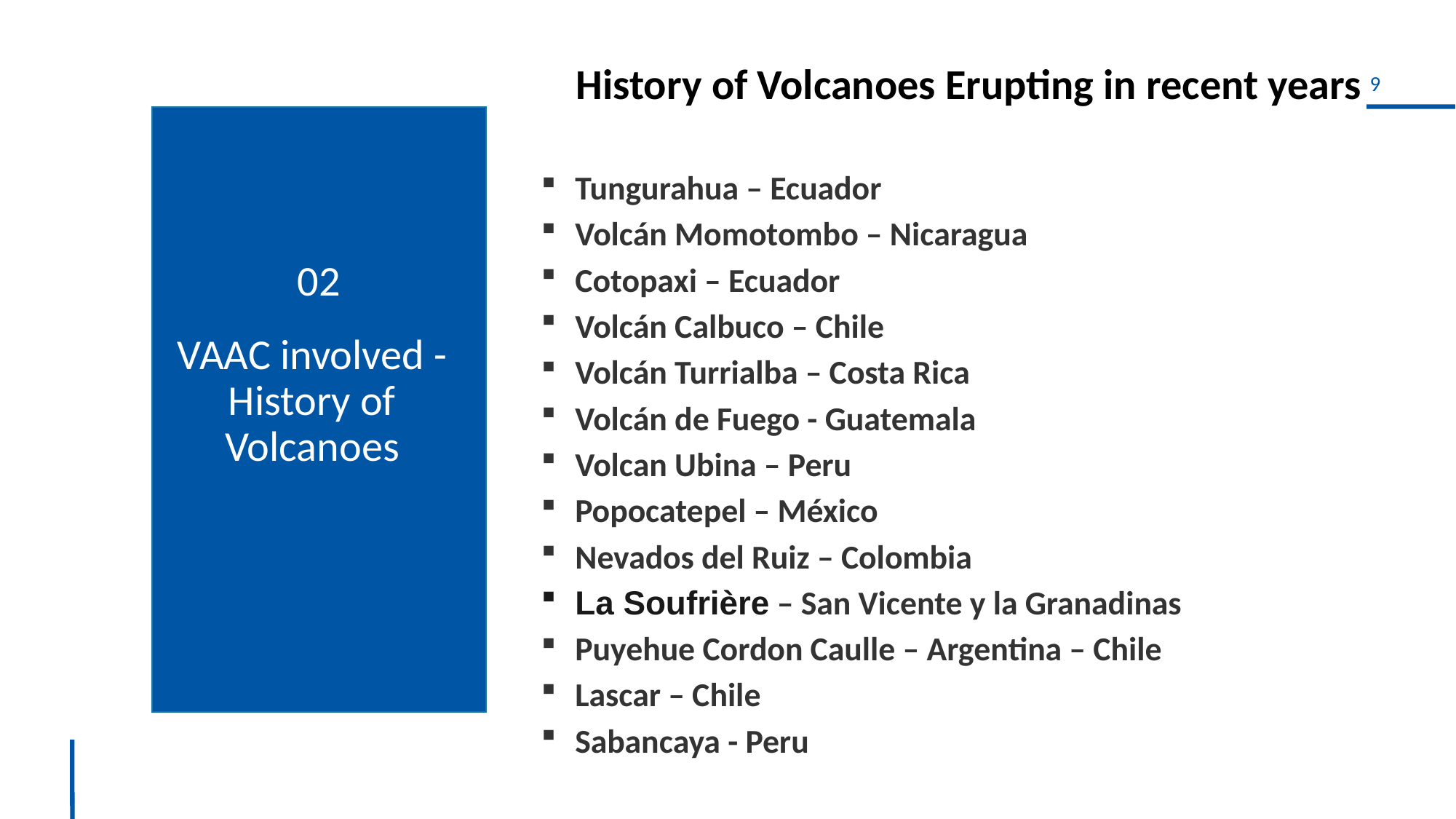

History of Volcanoes Erupting in recent years
Tungurahua – Ecuador
Volcán Momotombo – Nicaragua
Cotopaxi – Ecuador
Volcán Calbuco – Chile
Volcán Turrialba – Costa Rica
Volcán de Fuego - Guatemala
Volcan Ubina – Peru
Popocatepel – México
Nevados del Ruiz – Colombia
La Soufrière – San Vicente y la Granadinas
Puyehue Cordon Caulle – Argentina – Chile
Lascar – Chile
Sabancaya - Peru
02
# VAAC involved - History of Volcanoes